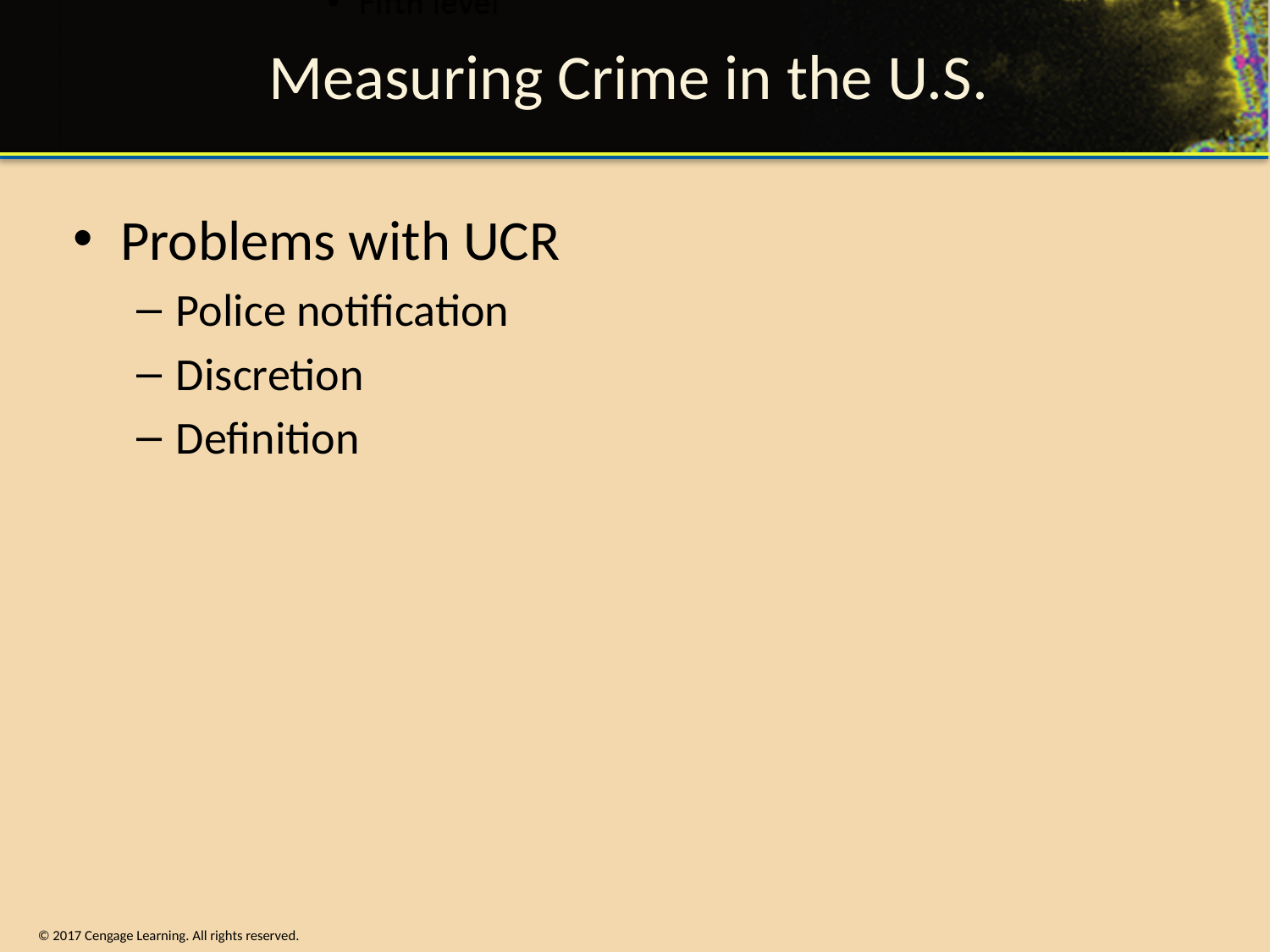

# Measuring Crime in the U.S.
Problems with UCR
Police notification
Discretion
Definition